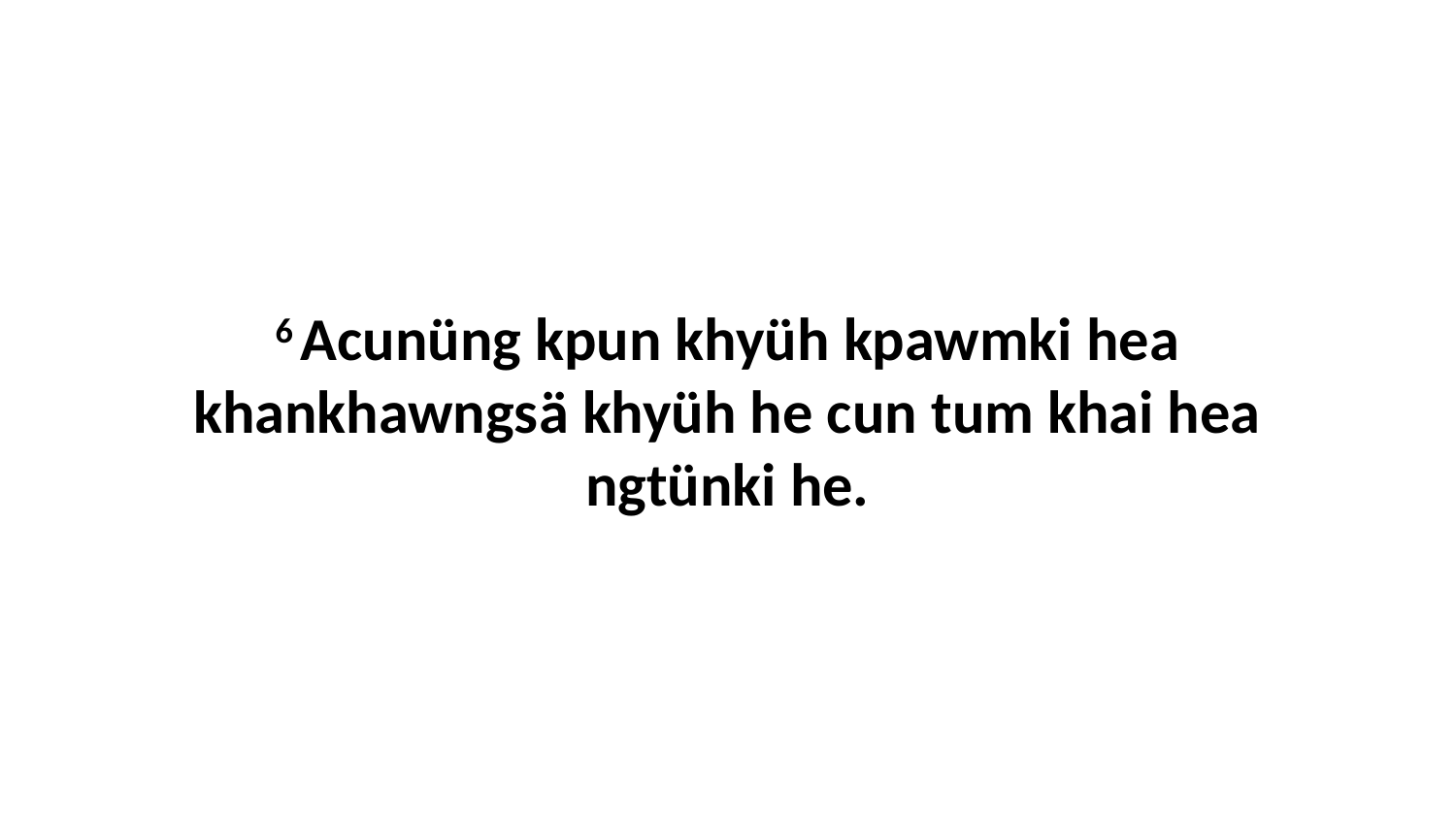

6 Acunüng kpun khyüh kpawmki hea khankhawngsä khyüh he cun tum khai hea ngtünki he.